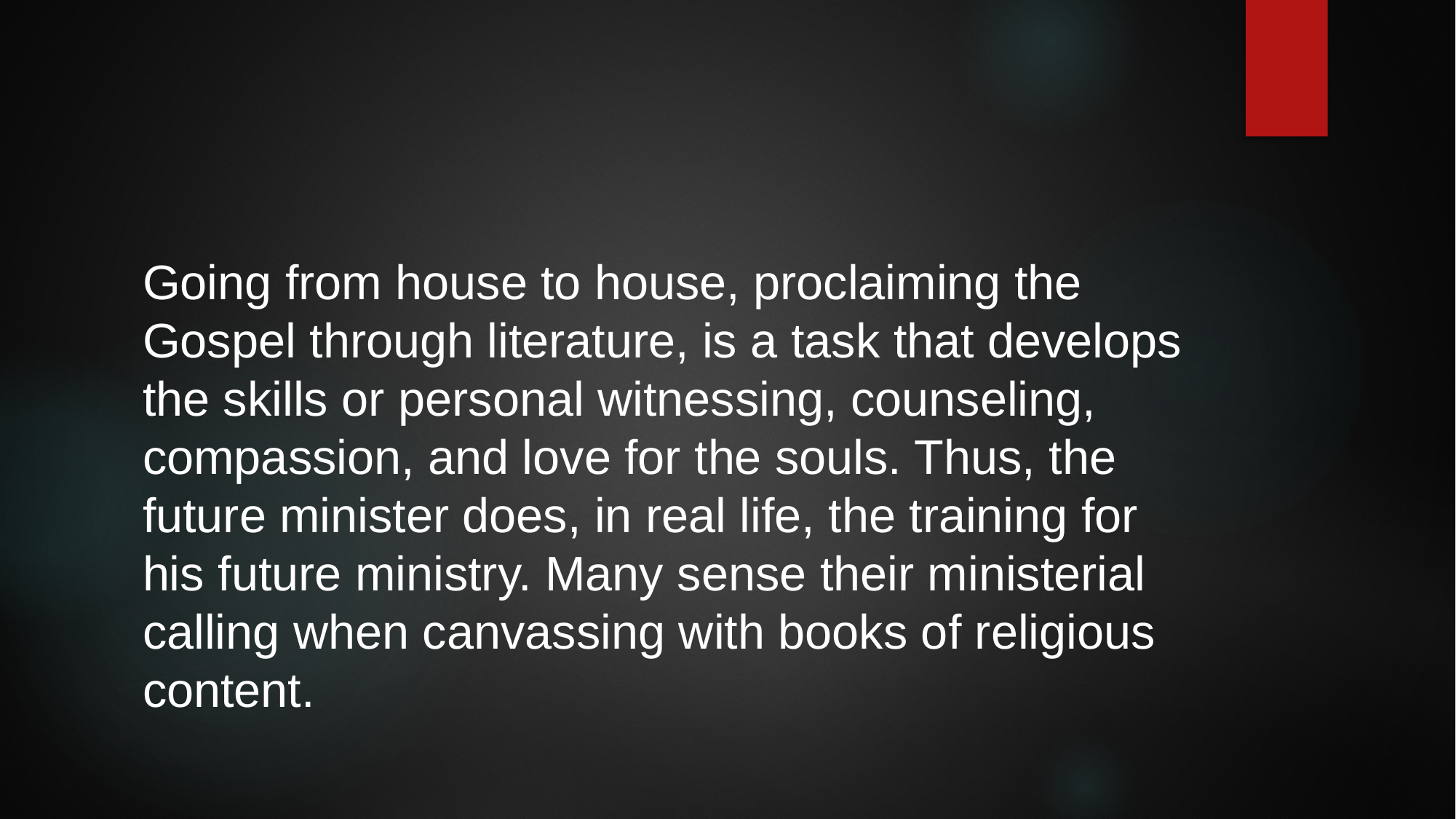

Going from house to house, proclaiming the Gospel through literature, is a task that develops the skills or personal witnessing, counseling, compassion, and love for the souls. Thus, the future minister does, in real life, the training for his future ministry. Many sense their ministerial calling when canvassing with books of religious content.